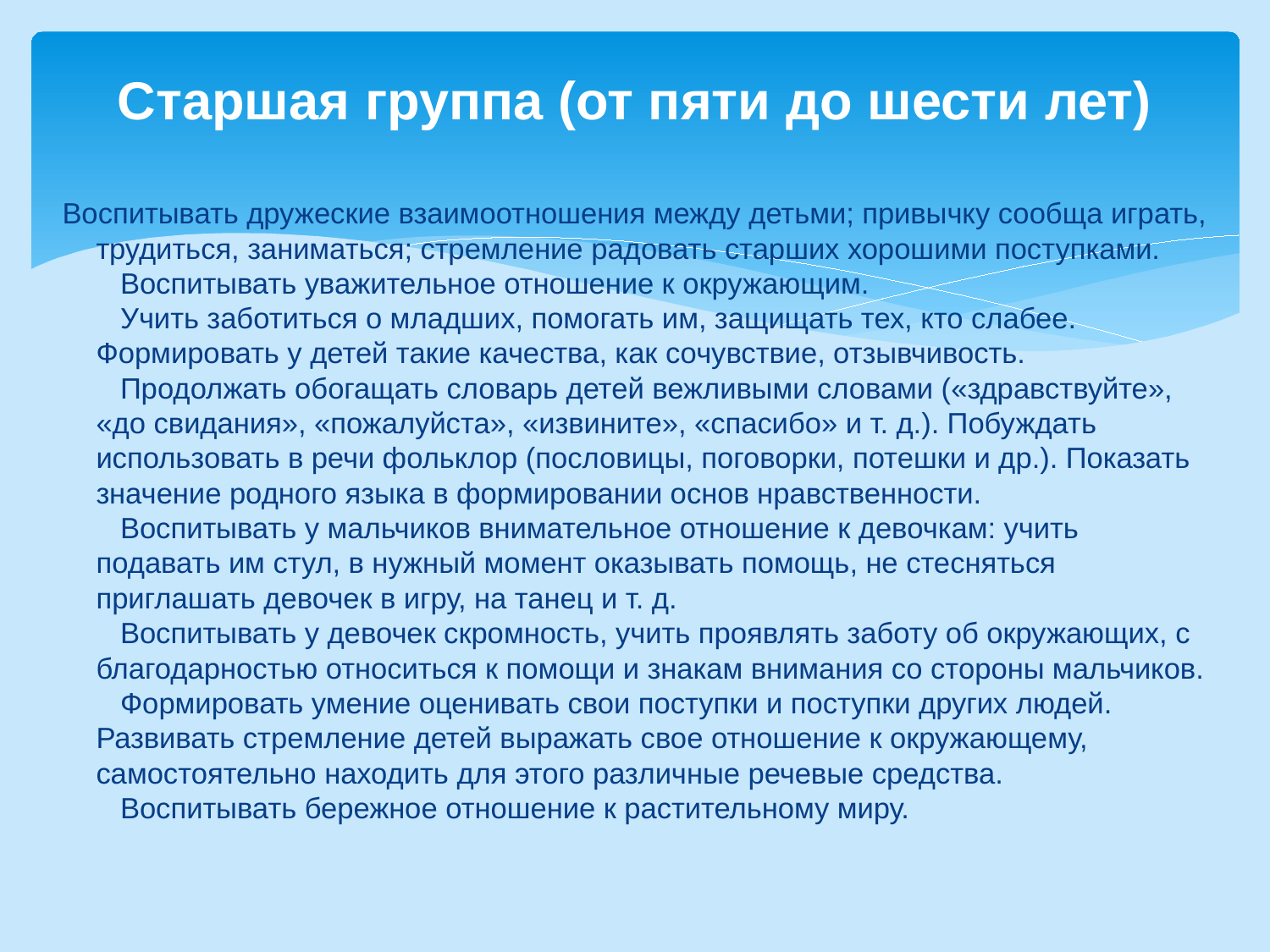

# Старшая группа (от пяти до шести лет)
Воспитывать дружеские взаимоотношения между детьми; привычку сообща играть, трудиться, заниматься; стремление радовать старших хорошими поступками.
   Воспитывать уважительное отношение к окружающим.
   Учить заботиться о младших, помогать им, защищать тех, кто слабее. Формировать у детей такие качества, как сочувствие, отзывчивость.
   Продолжать обогащать словарь детей вежливыми словами («здравствуйте», «до свидания», «пожалуйста», «извините», «спасибо» и т. д.). Побуждать использовать в речи фольклор (пословицы, поговорки, потешки и др.). Показать значение родного языка в формировании основ нравственности.
   Воспитывать у мальчиков внимательное отношение к девочкам: учить подавать им стул, в нужный момент оказывать помощь, не стесняться приглашать девочек в игру, на танец и т. д.
   Воспитывать у девочек скромность, учить проявлять заботу об окружающих, с благодарностью относиться к помощи и знакам внимания со стороны мальчиков.
   Формировать умение оценивать свои поступки и поступки других людей. Развивать стремление детей выражать свое отношение к окружающему, самостоятельно находить для этого различные речевые средства.
   Воспитывать бережное отношение к растительному миру.